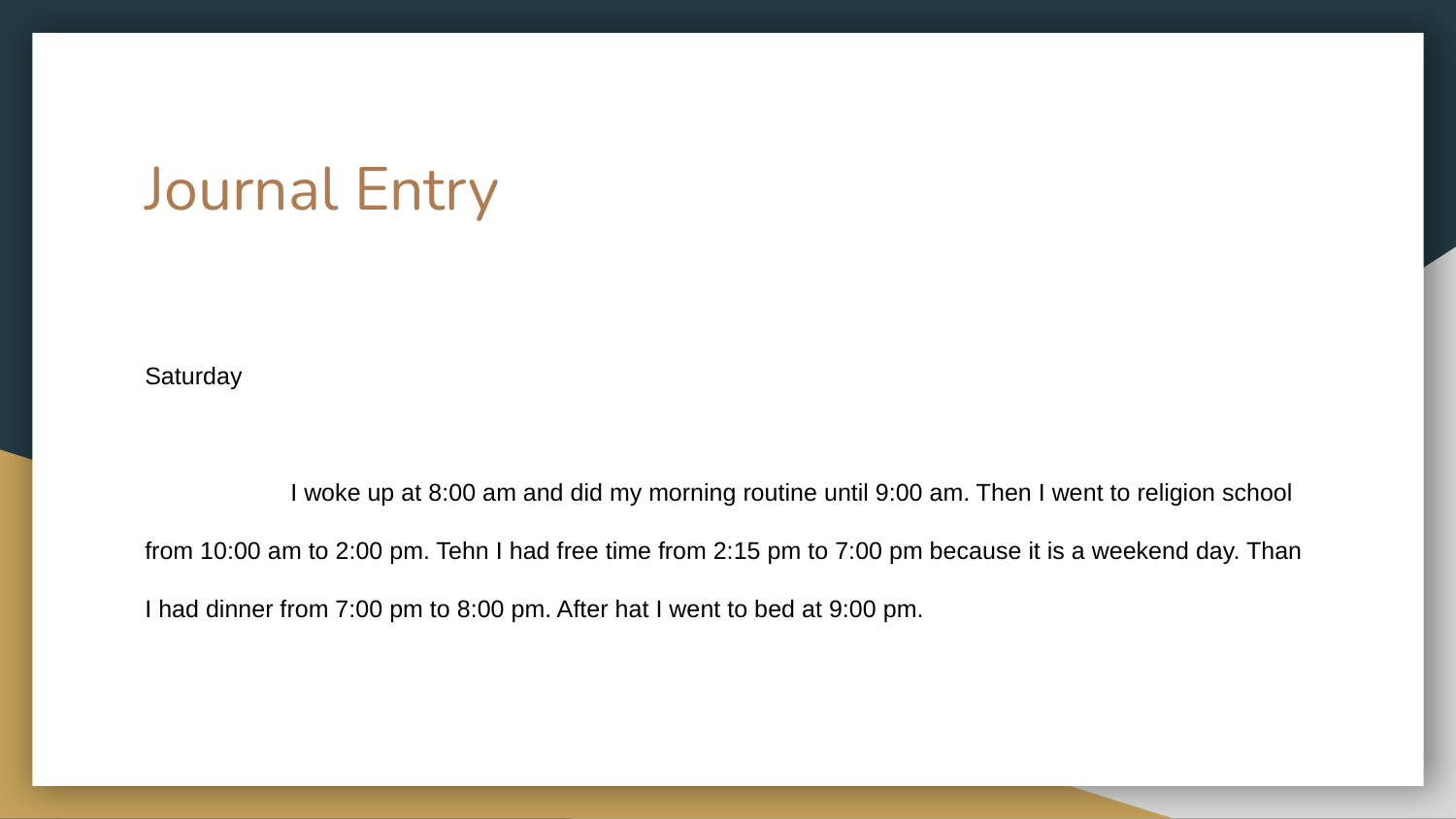

# Journal Entry
Saturday

	I woke up at 8:00 am and did my morning routine until 9:00 am. Then I went to religion school from 10:00 am to 2:00 pm. Tehn I had free time from 2:15 pm to 7:00 pm because it is a weekend day. Than I had dinner from 7:00 pm to 8:00 pm. After hat I went to bed at 9:00 pm.